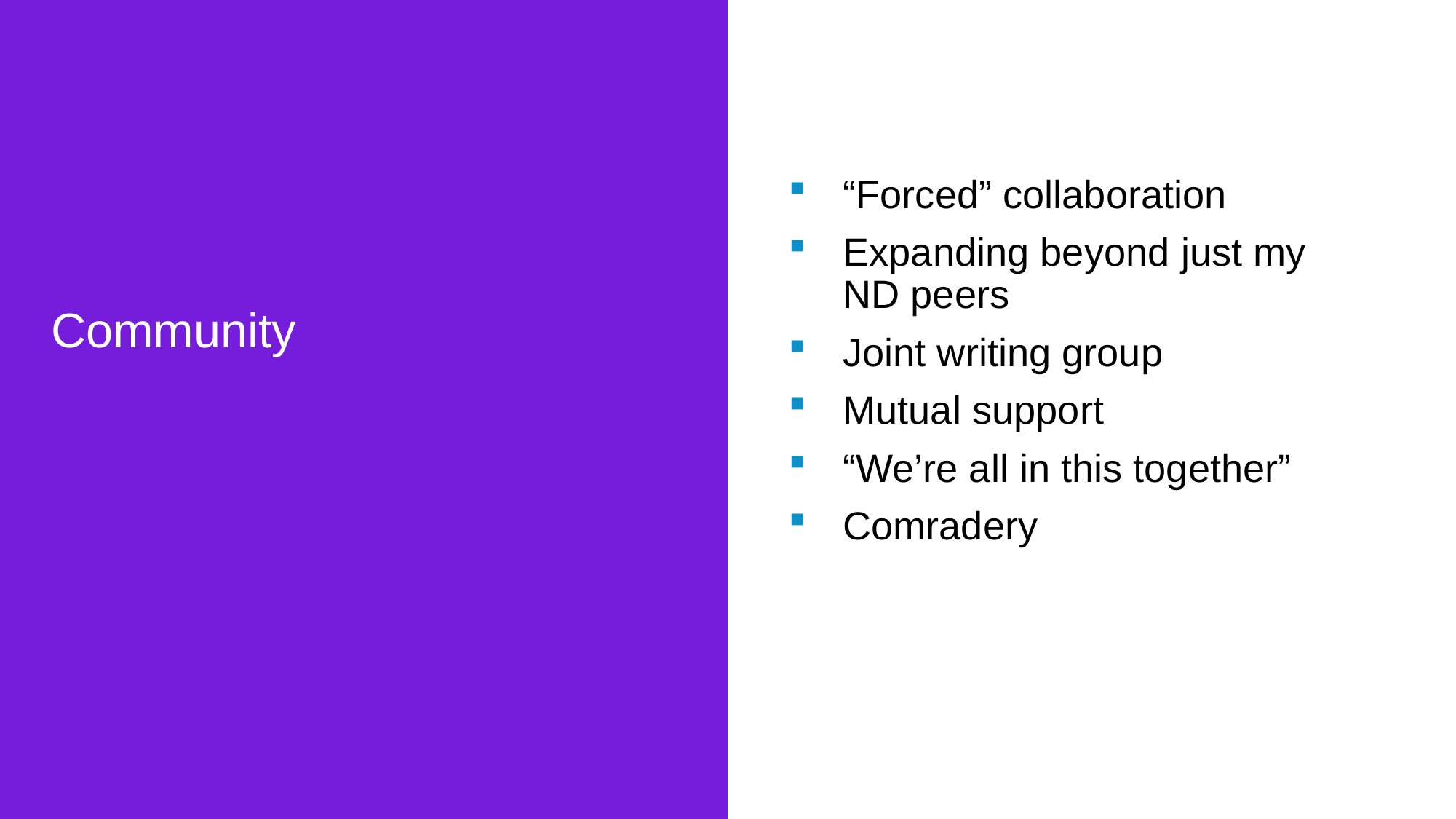

# Community
“Forced” collaboration
Expanding beyond just my ND peers
Joint writing group
Mutual support
“We’re all in this together”
Comradery